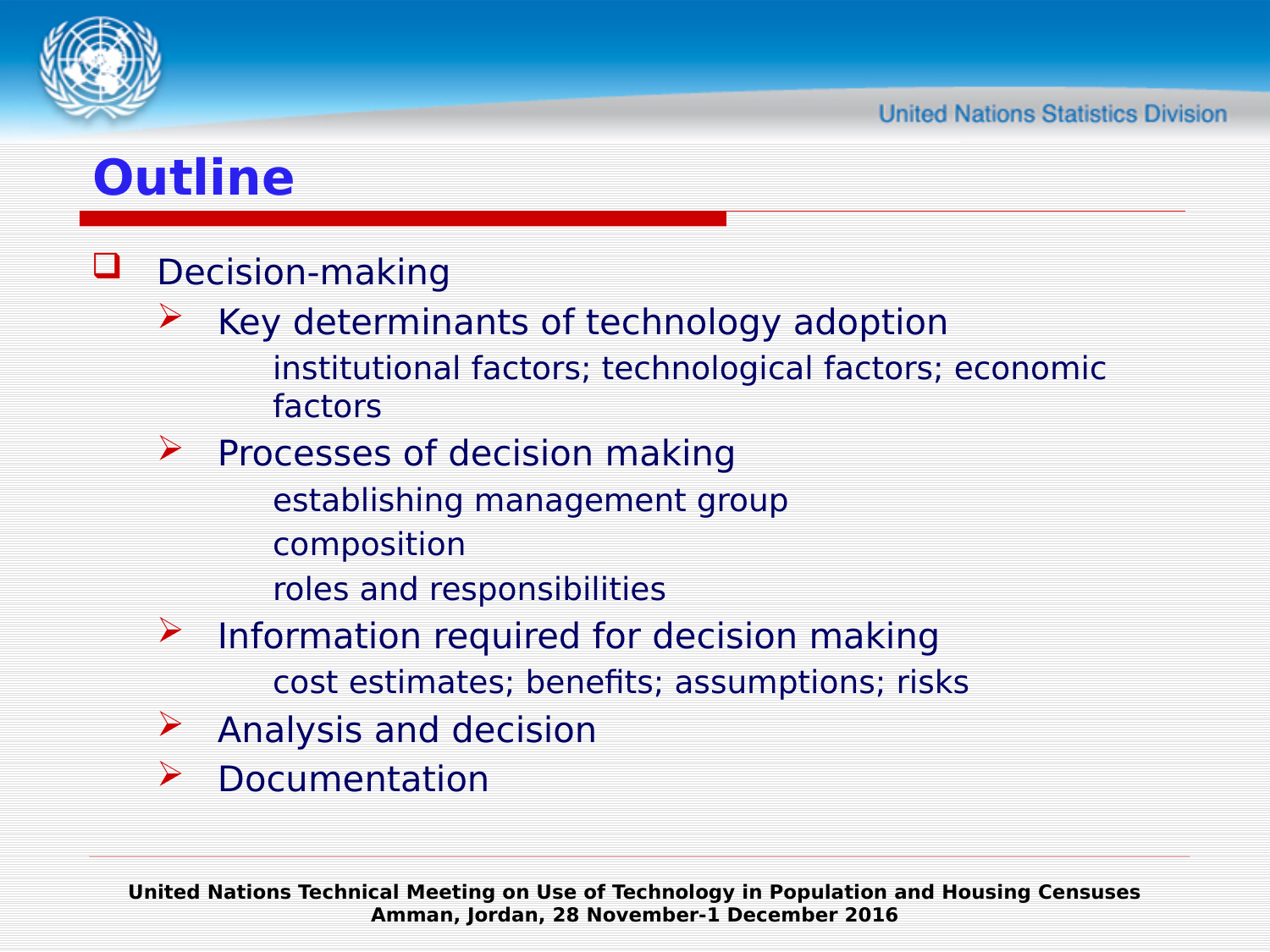

# Outline
Decision-making
Key determinants of technology adoption
institutional factors; technological factors; economic factors
Processes of decision making
establishing management group
composition
roles and responsibilities
Information required for decision making
cost estimates; benefits; assumptions; risks
Analysis and decision
Documentation